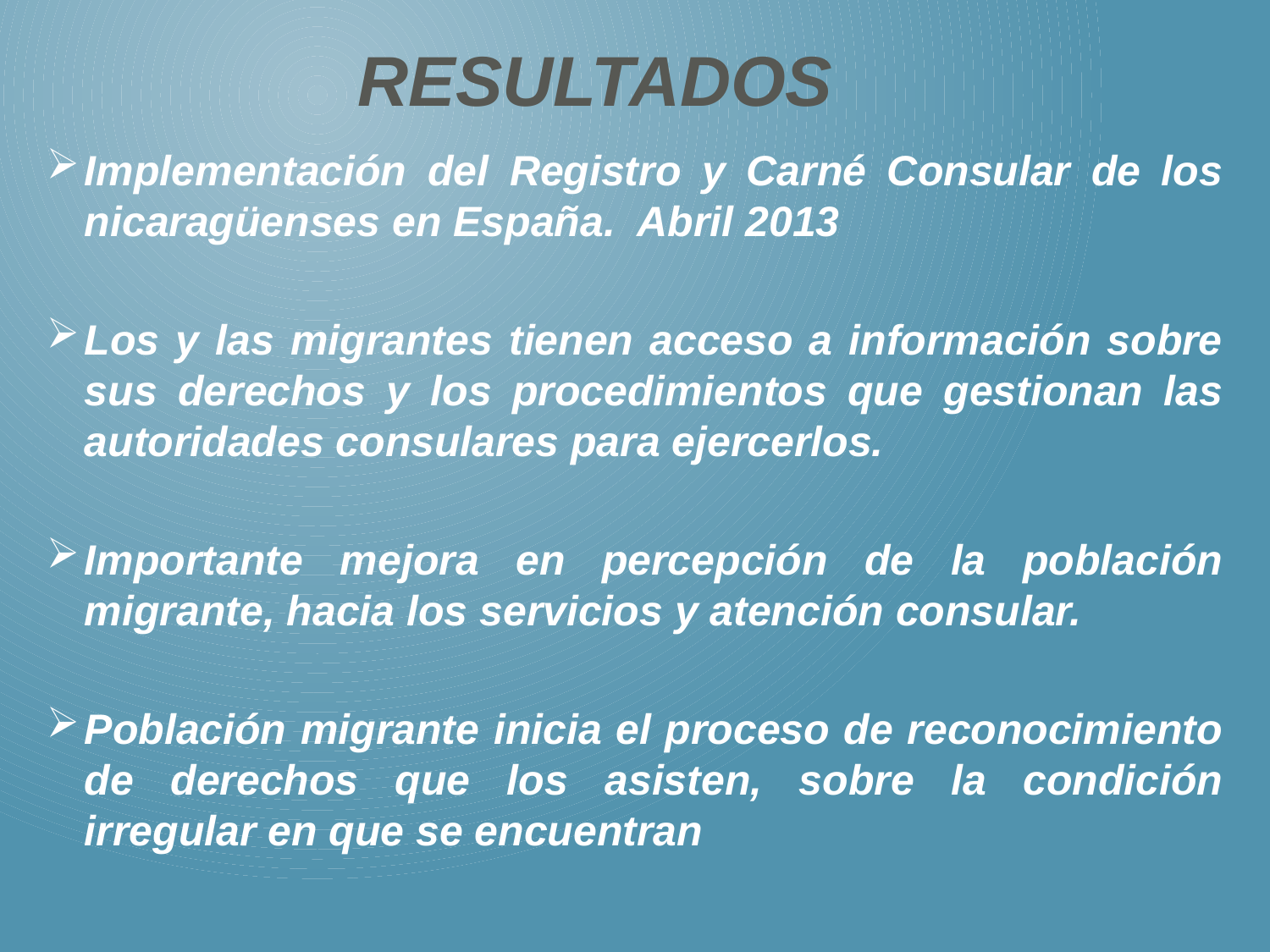

# Resultados
Implementación del Registro y Carné Consular de los nicaragüenses en España.  Abril 2013

Los y las migrantes tienen acceso a información sobre sus derechos y los procedimientos que gestionan las autoridades consulares para ejercerlos.

Importante mejora en percepción de la población migrante, hacia los servicios y atención consular.

Población migrante inicia el proceso de reconocimiento de derechos que los asisten, sobre la condición irregular en que se encuentran